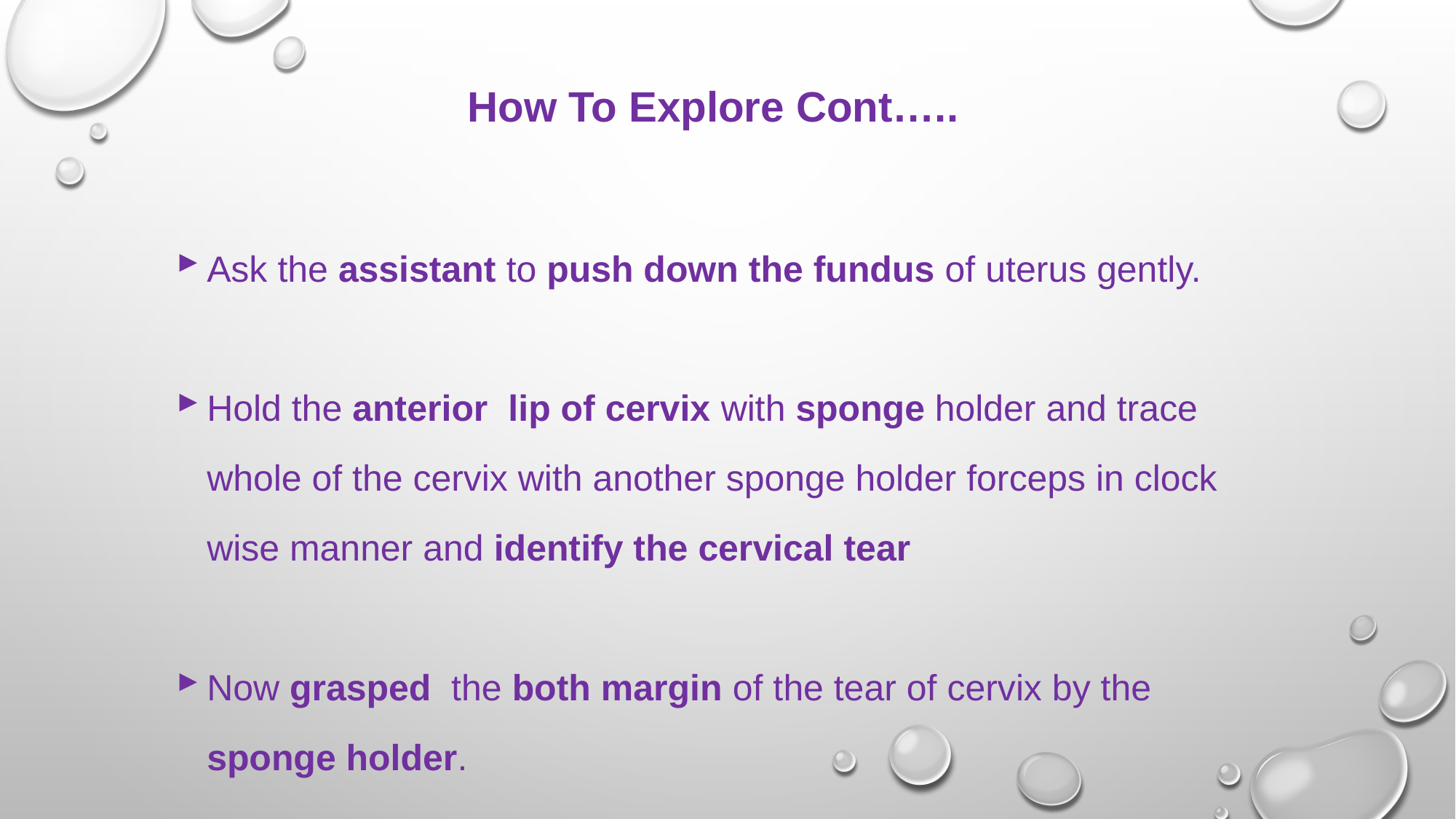

# How To Explore Cont…..
Ask the assistant to push down the fundus of uterus gently.

Hold the anterior  lip of cervix with sponge holder and trace whole of the cervix with another sponge holder forceps in clock wise manner and identify the cervical tear

Now grasped  the both margin of the tear of cervix by the sponge holder.